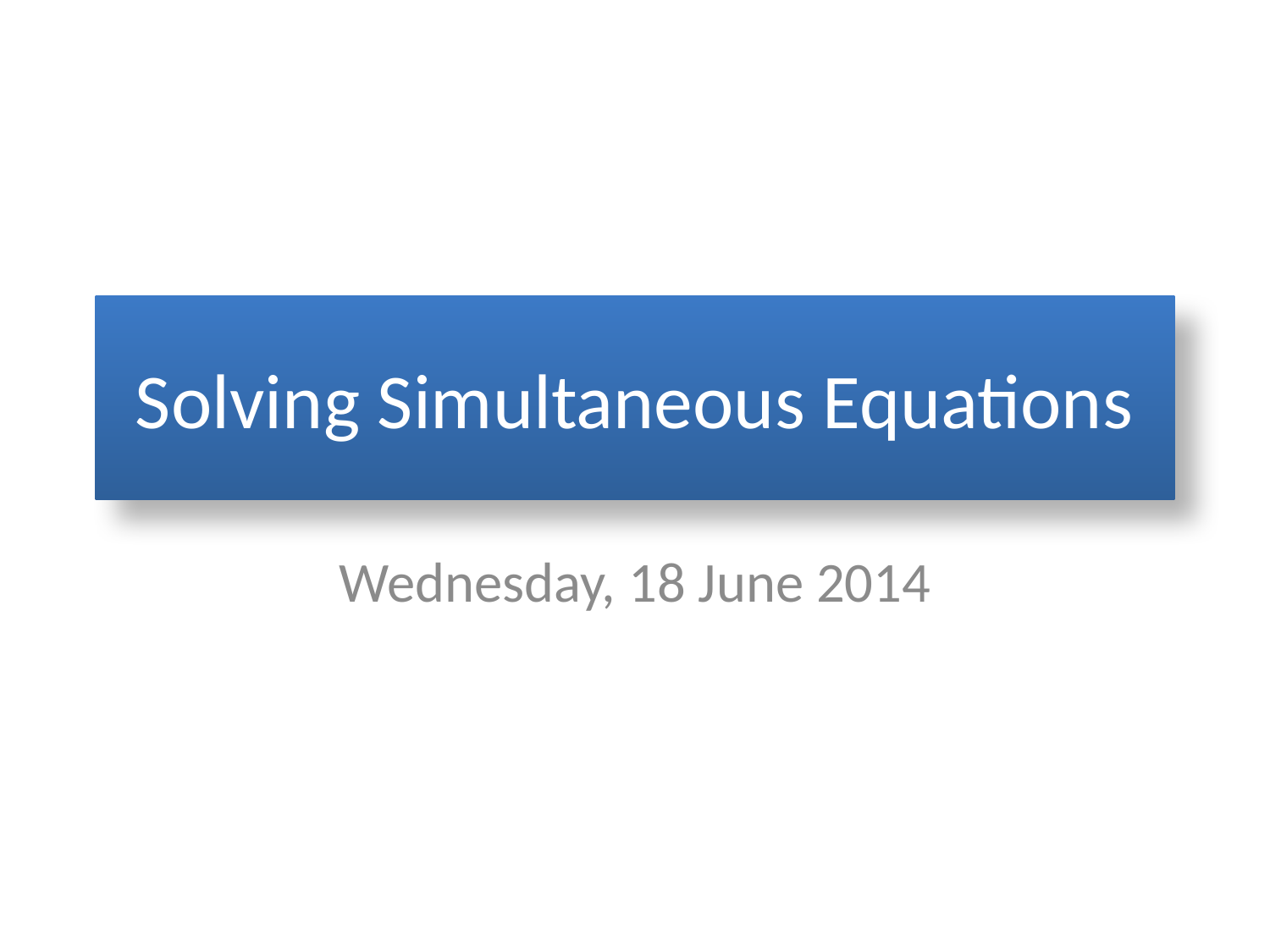

# Solving Simultaneous Equations
Wednesday, 18 June 2014